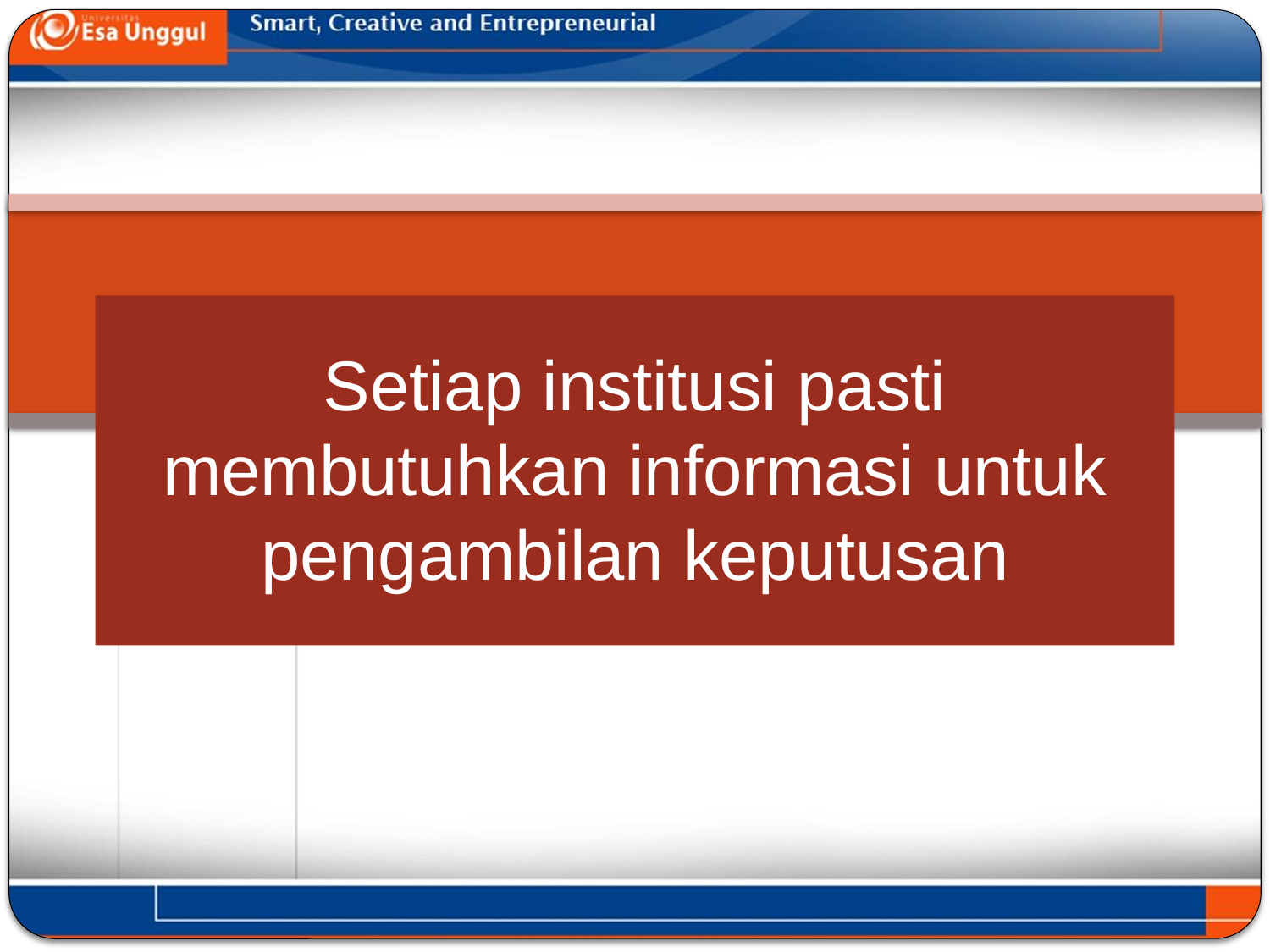

# Setiap institusi pasti membutuhkan informasi untuk pengambilan keputusan